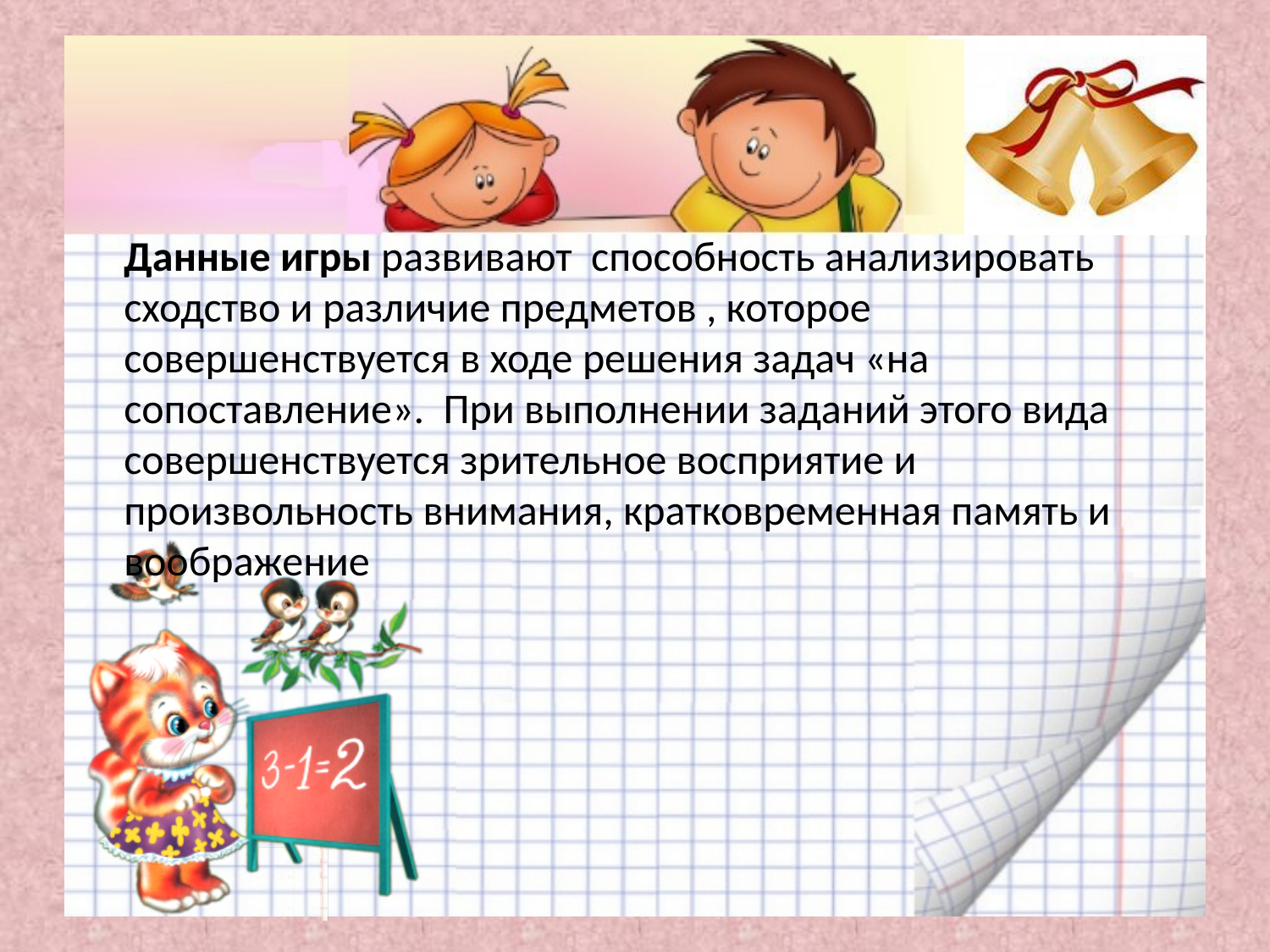

Данные игры развивают  способность анализировать сходство и различие предметов , которое совершенствуется в ходе решения задач «на сопоставление».  При выполнении заданий этого вида совершенствуется зрительное восприятие и произвольность внимания, кратковременная память и        воображение